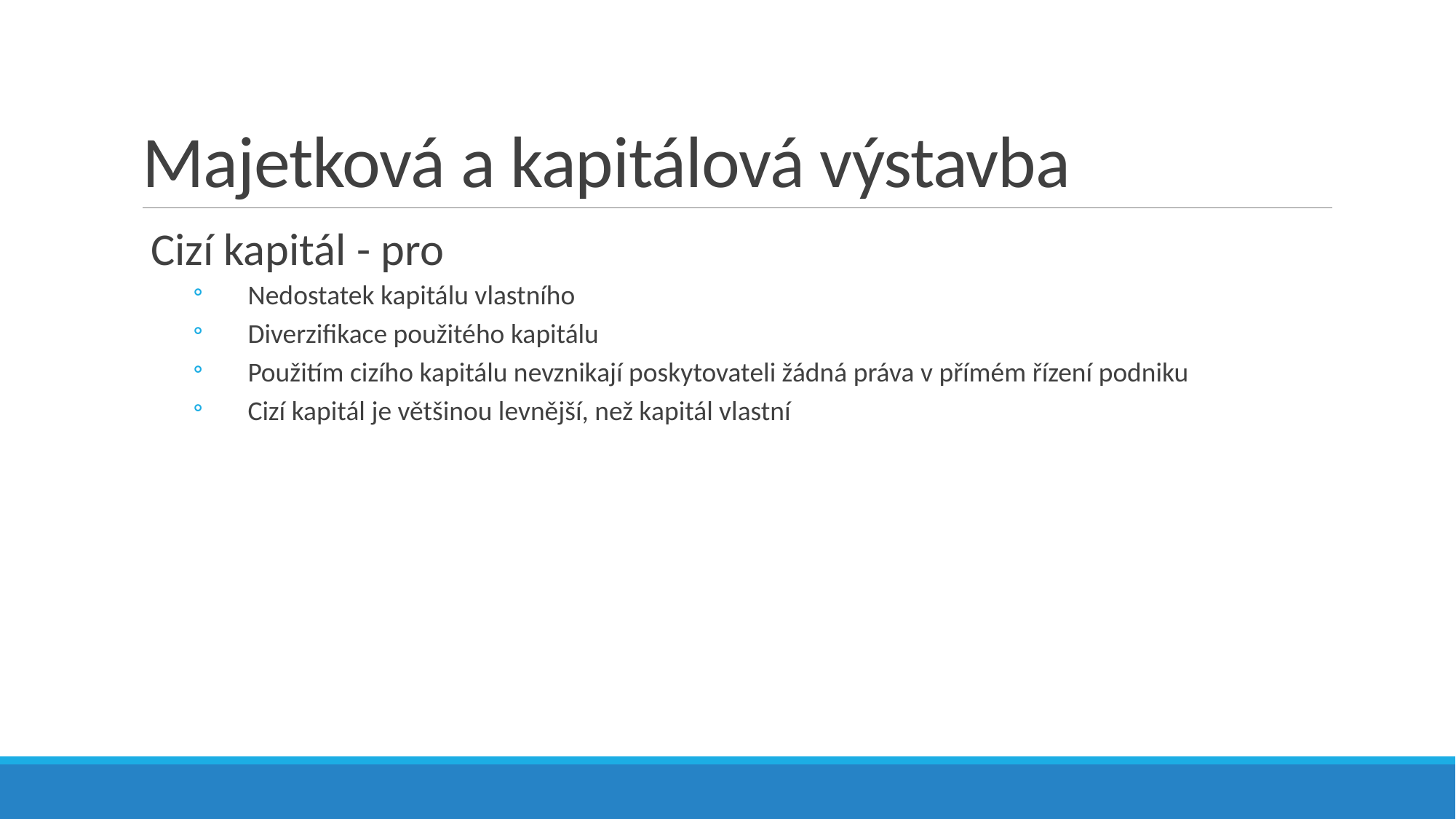

# Majetková a kapitálová výstavba
Cizí kapitál - pro
Nedostatek kapitálu vlastního
Diverzifikace použitého kapitálu
Použitím cizího kapitálu nevznikají poskytovateli žádná práva v přímém řízení podniku
Cizí kapitál je většinou levnější, než kapitál vlastní